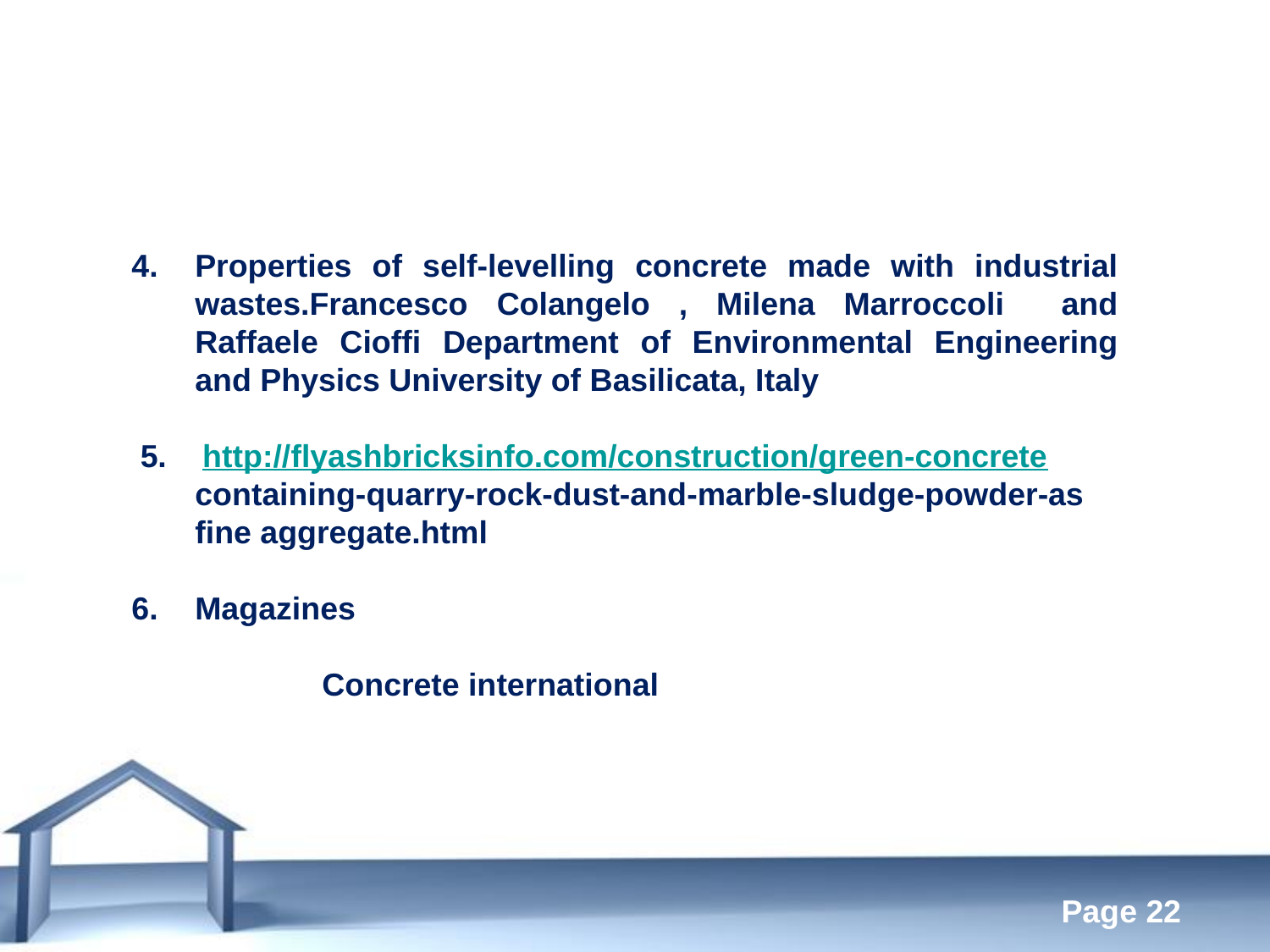

Properties of self-levelling concrete made with industrial wastes.Francesco Colangelo , Milena Marroccoli  and Raffaele Cioffi Department of Environmental Engineering and Physics University of Basilicata, Italy

 5.    http://flyashbricksinfo.com/construction/green-concrete containing-quarry-rock-dust-and-marble-sludge-powder-as fine aggregate.html

Magazines

Concrete international